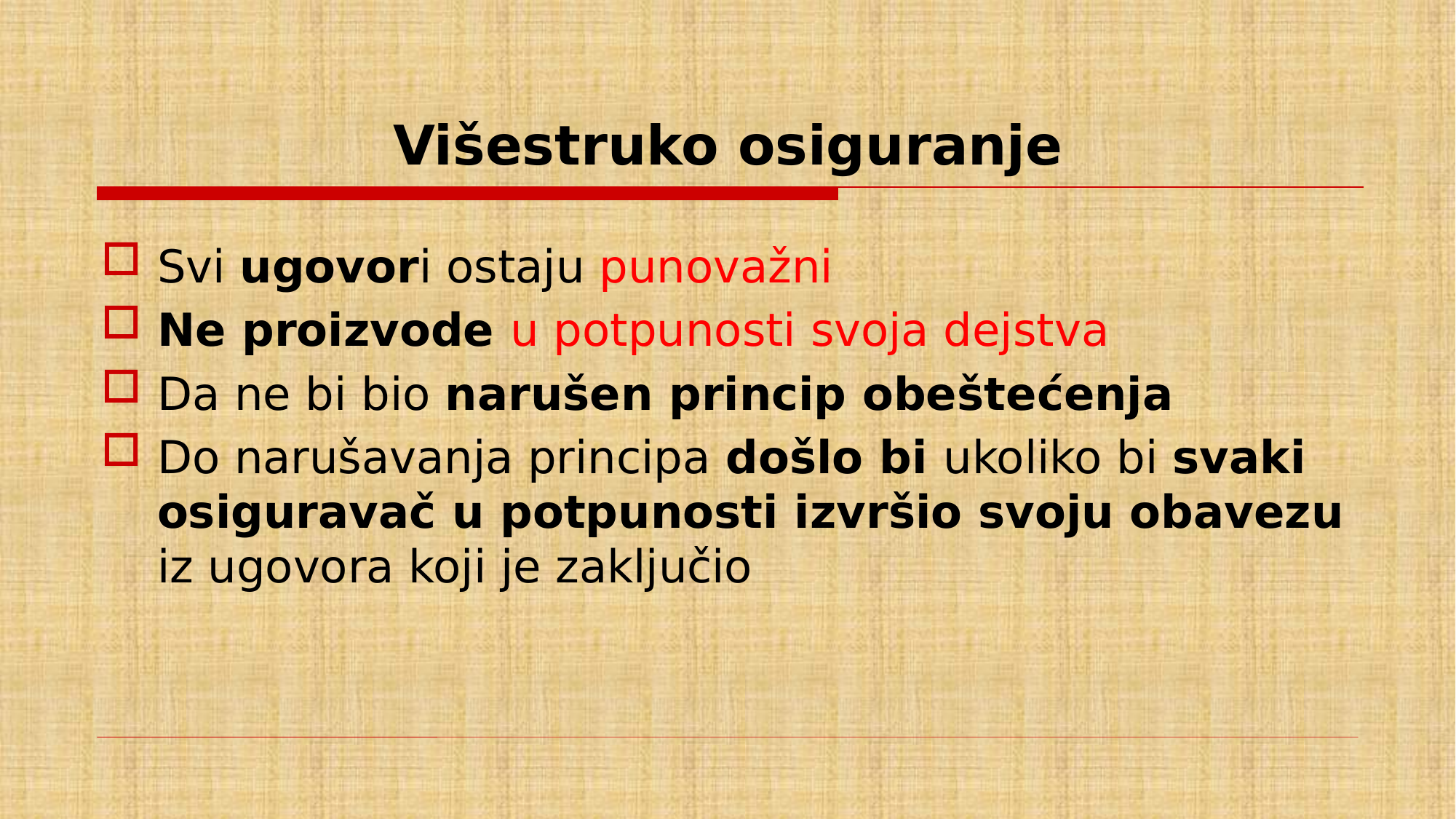

# Višestruko osiguranje
Svi ugovori ostaju punovažni
Ne proizvode u potpunosti svoja dejstva
Da ne bi bio narušen princip obeštećenja
Do narušavanja principa došlo bi ukoliko bi svaki osiguravač u potpunosti izvršio svoju obavezu iz ugovora koji je zaključio